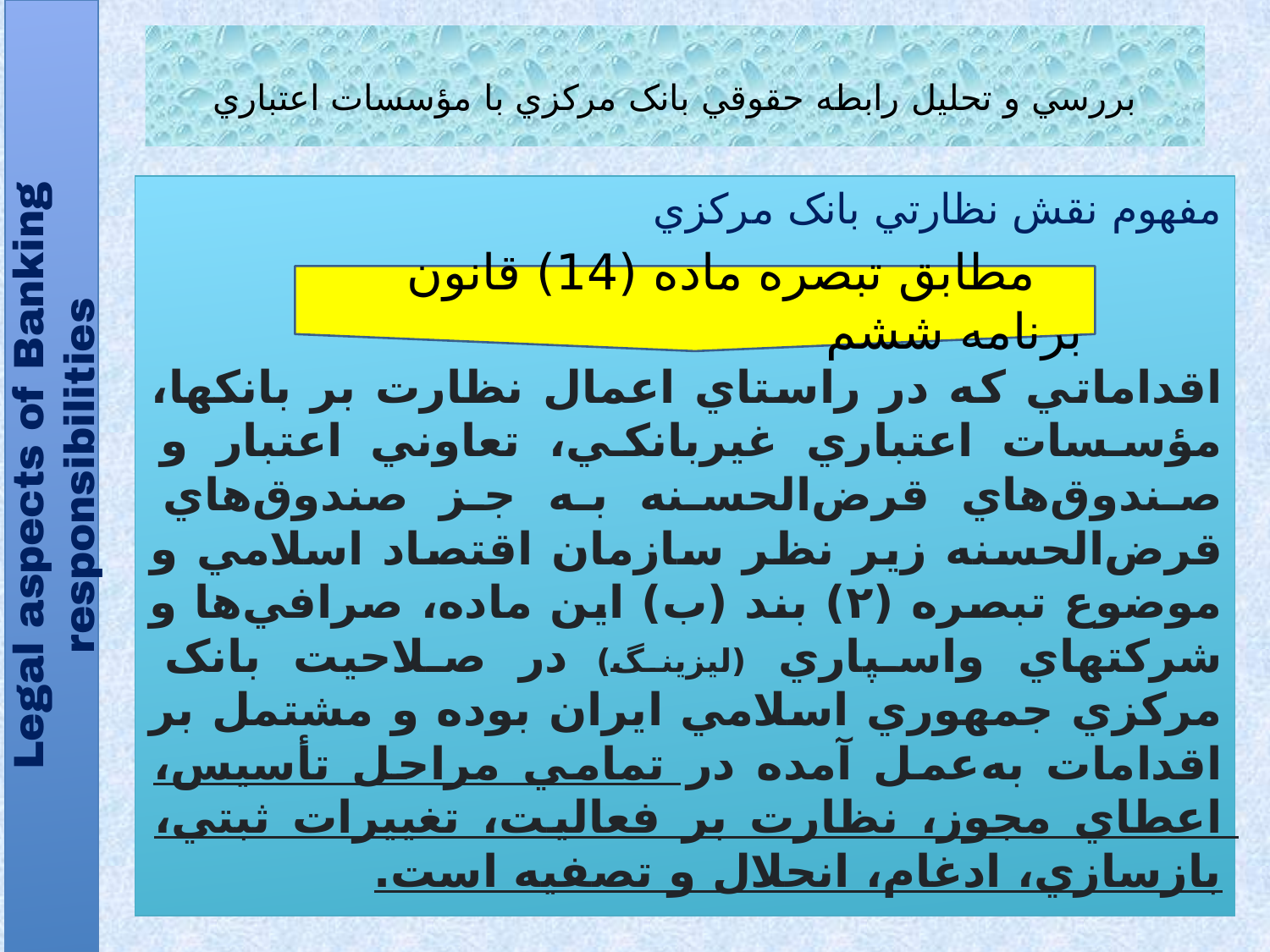

# بررسي و تحليل رابطه حقوقي بانک مرکزي با مؤسسات اعتباري
مفهوم نقش نظارتي بانک مرکزي

اقداماتي که در راستاي اعمال نظارت بر بانکها، مؤسسات اعتباري غيربانکي، تعاوني اعتبار و صندوق‌هاي قرض‌الحسنه به ‌جز صندوق‌هاي قرض‌الحسنه زير نظر سازمان اقتصاد اسلامي و موضوع تبصره (۲) بند (ب) اين ماده، صرافي‌ها و شرکتهاي واسپاري (ليزينگ) در صلاحيت بانک مرکزي جمهوري اسلامي ايران بوده و مشتمل بر اقدامات به‌عمل آمده در تمامي مراحل تأسيس، اعطاي مجوز، نظارت بر فعاليت، تغييرات ثبتي، بازسازي، ادغام، انحلال و تصفيه است.
   مطابق تبصره ماده (14) قانون برنامه ششم